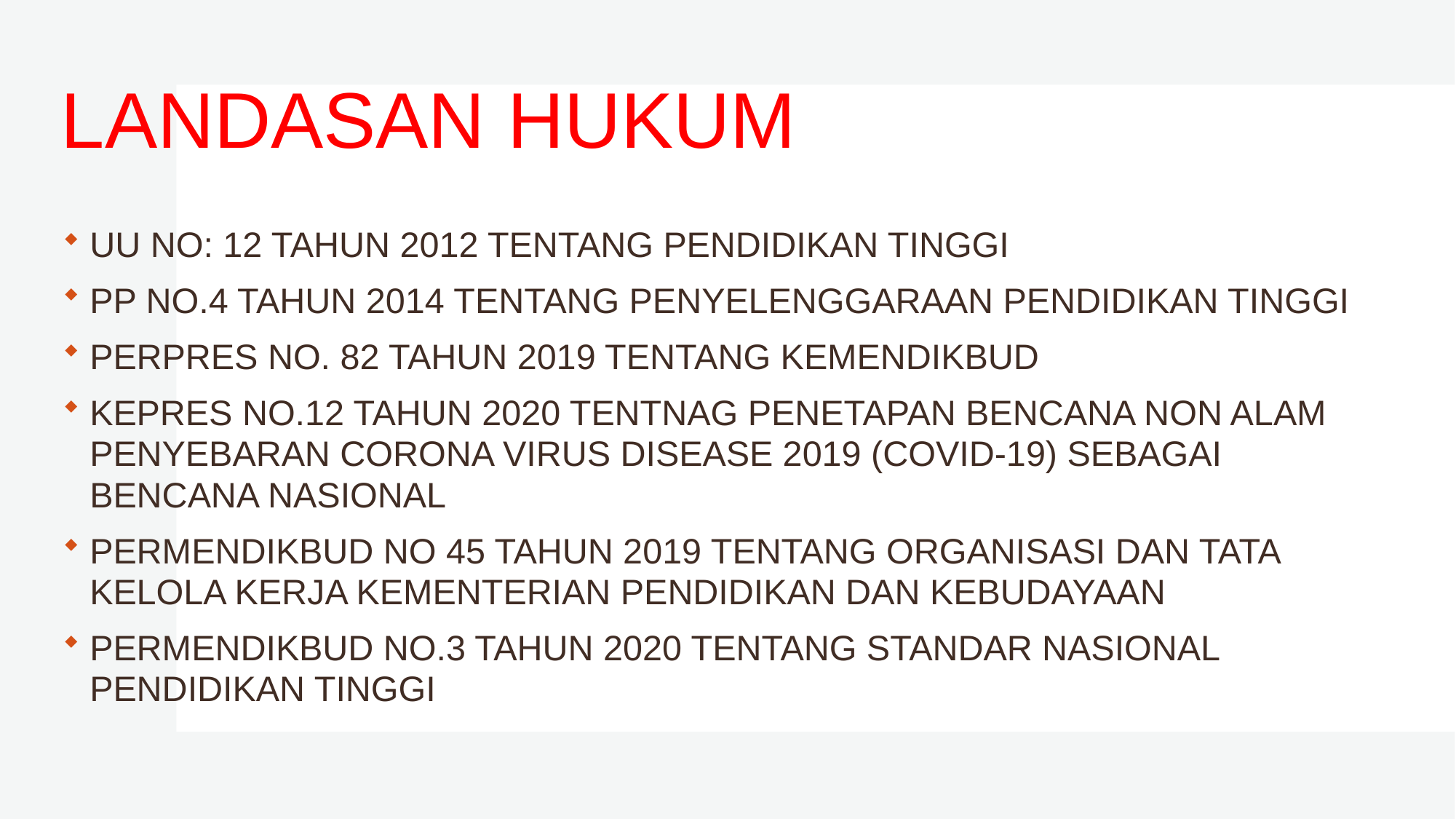

# LANDASAN HUKUM
UU NO: 12 TAHUN 2012 TENTANG PENDIDIKAN TINGGI
PP NO.4 TAHUN 2014 TENTANG PENYELENGGARAAN PENDIDIKAN TINGGI
PERPRES NO. 82 TAHUN 2019 TENTANG KEMENDIKBUD
KEPRES NO.12 TAHUN 2020 TENTNAG PENETAPAN BENCANA NON ALAM PENYEBARAN CORONA VIRUS DISEASE 2019 (COVID-19) SEBAGAI BENCANA NASIONAL
PERMENDIKBUD NO 45 TAHUN 2019 TENTANG ORGANISASI DAN TATA KELOLA KERJA KEMENTERIAN PENDIDIKAN DAN KEBUDAYAAN
PERMENDIKBUD NO.3 TAHUN 2020 TENTANG STANDAR NASIONAL PENDIDIKAN TINGGI